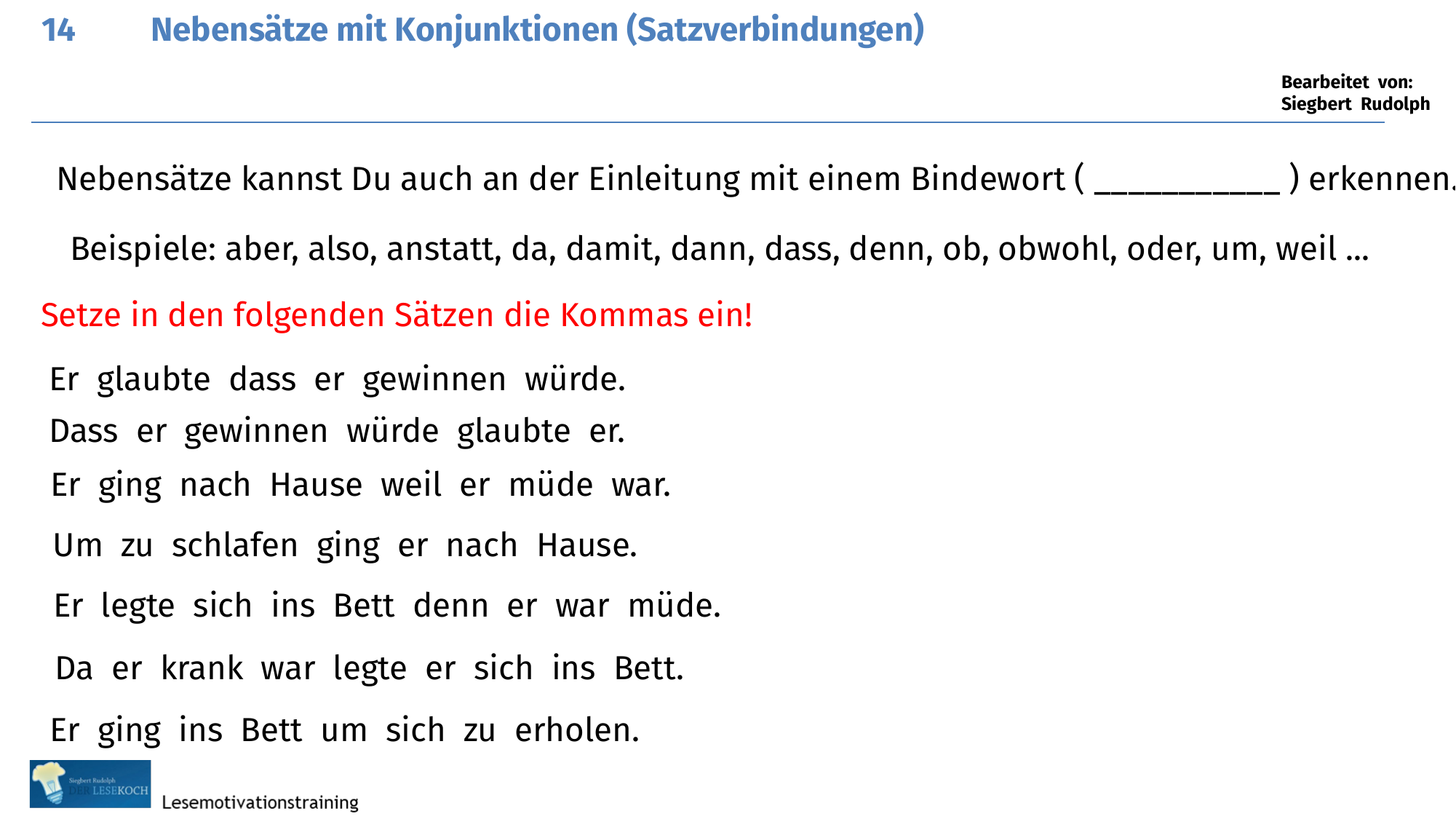

14	Nebensätze mit Konjunktionen (Satzverbindungen)
Nebensätze kannst Du auch an der Einleitung mit einem Bindewort ( ___________ ) erkennen.
Beispiele: aber, also, anstatt, da, damit, dann, dass, denn, ob, obwohl, oder, um, weil ...
Setze in den folgenden Sätzen die Kommas ein!
Er  glaubte  dass  er  gewinnen  würde.
Dass  er  gewinnen  würde  glaubte  er.
Er  ging  nach  Hause  weil  er  müde  war.
Um  zu  schlafen  ging  er  nach  Hause.
Er  legte  sich  ins  Bett  denn  er  war  müde.
Da  er  krank  war  legte  er  sich  ins  Bett.
Er  ging  ins  Bett  um  sich  zu  erholen.